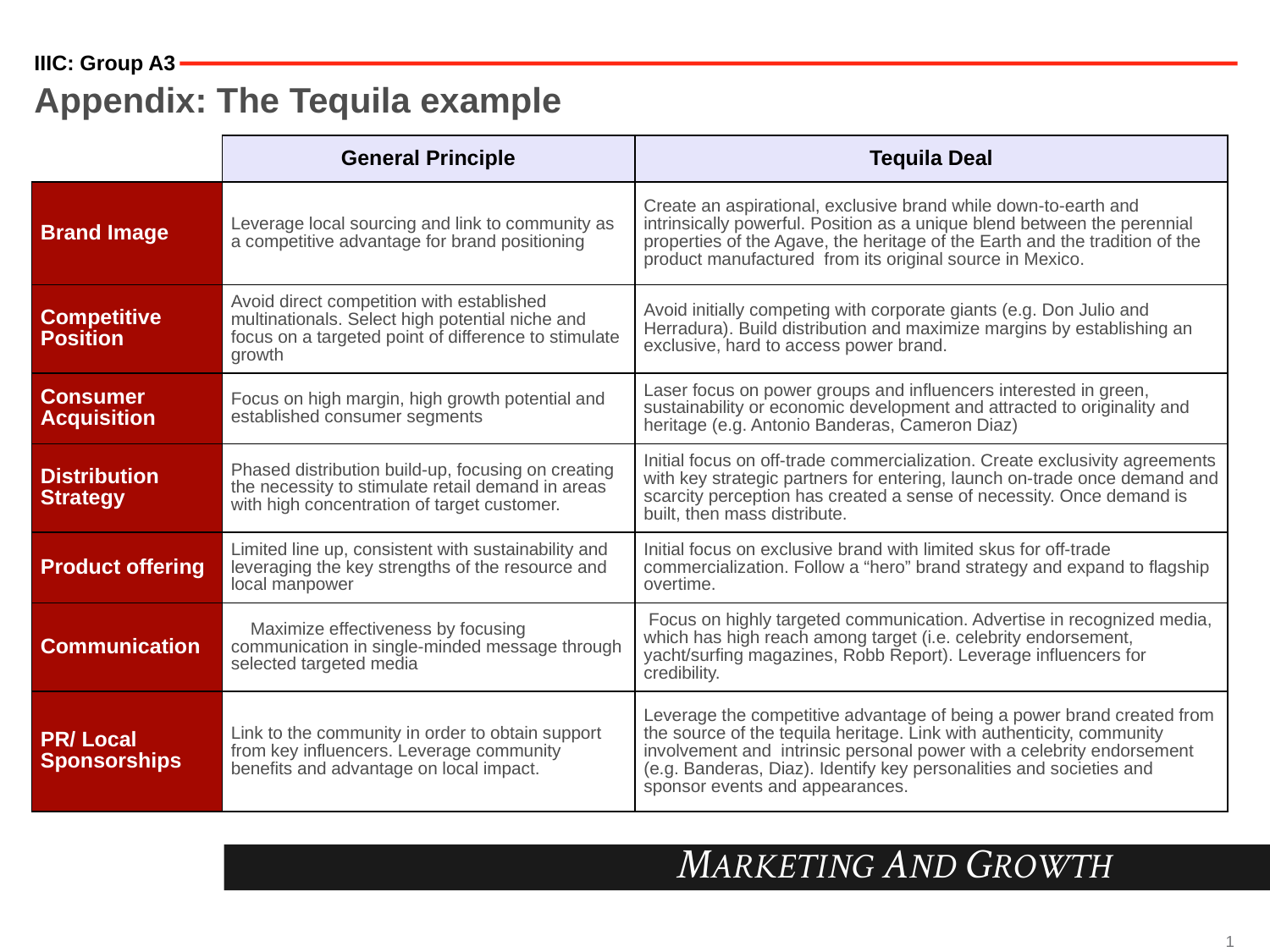

IIIC: Group A3

# Appendix: The Tequila example
|  | General Principle | Tequila Deal |
| --- | --- | --- |
| Brand Image | Leverage local sourcing and link to community as a competitive advantage for brand positioning | Create an aspirational, exclusive brand while down-to-earth and intrinsically powerful. Position as a unique blend between the perennial properties of the Agave, the heritage of the Earth and the tradition of the product manufactured from its original source in Mexico. |
| Competitive Position | Avoid direct competition with established multinationals. Select high potential niche and focus on a targeted point of difference to stimulate growth | Avoid initially competing with corporate giants (e.g. Don Julio and Herradura). Build distribution and maximize margins by establishing an exclusive, hard to access power brand. |
| Consumer Acquisition | Focus on high margin, high growth potential and established consumer segments | Laser focus on power groups and influencers interested in green, sustainability or economic development and attracted to originality and heritage (e.g. Antonio Banderas, Cameron Diaz) |
| Distribution Strategy | Phased distribution build-up, focusing on creating the necessity to stimulate retail demand in areas with high concentration of target customer. | Initial focus on off-trade commercialization. Create exclusivity agreements with key strategic partners for entering, launch on-trade once demand and scarcity perception has created a sense of necessity. Once demand is built, then mass distribute. |
| Product offering | Limited line up, consistent with sustainability and leveraging the key strengths of the resource and local manpower | Initial focus on exclusive brand with limited skus for off-trade commercialization. Follow a “hero” brand strategy and expand to flagship overtime. |
| Communication | Maximize effectiveness by focusing communication in single-minded message through selected targeted media | Focus on highly targeted communication. Advertise in recognized media, which has high reach among target (i.e. celebrity endorsement, yacht/surfing magazines, Robb Report). Leverage influencers for credibility. |
| PR/ Local Sponsorships | Link to the community in order to obtain support from key influencers. Leverage community benefits and advantage on local impact. | Leverage the competitive advantage of being a power brand created from the source of the tequila heritage. Link with authenticity, community involvement and intrinsic personal power with a celebrity endorsement (e.g. Banderas, Diaz). Identify key personalities and societies and sponsor events and appearances. |
MARKETING AND GROWTH

11